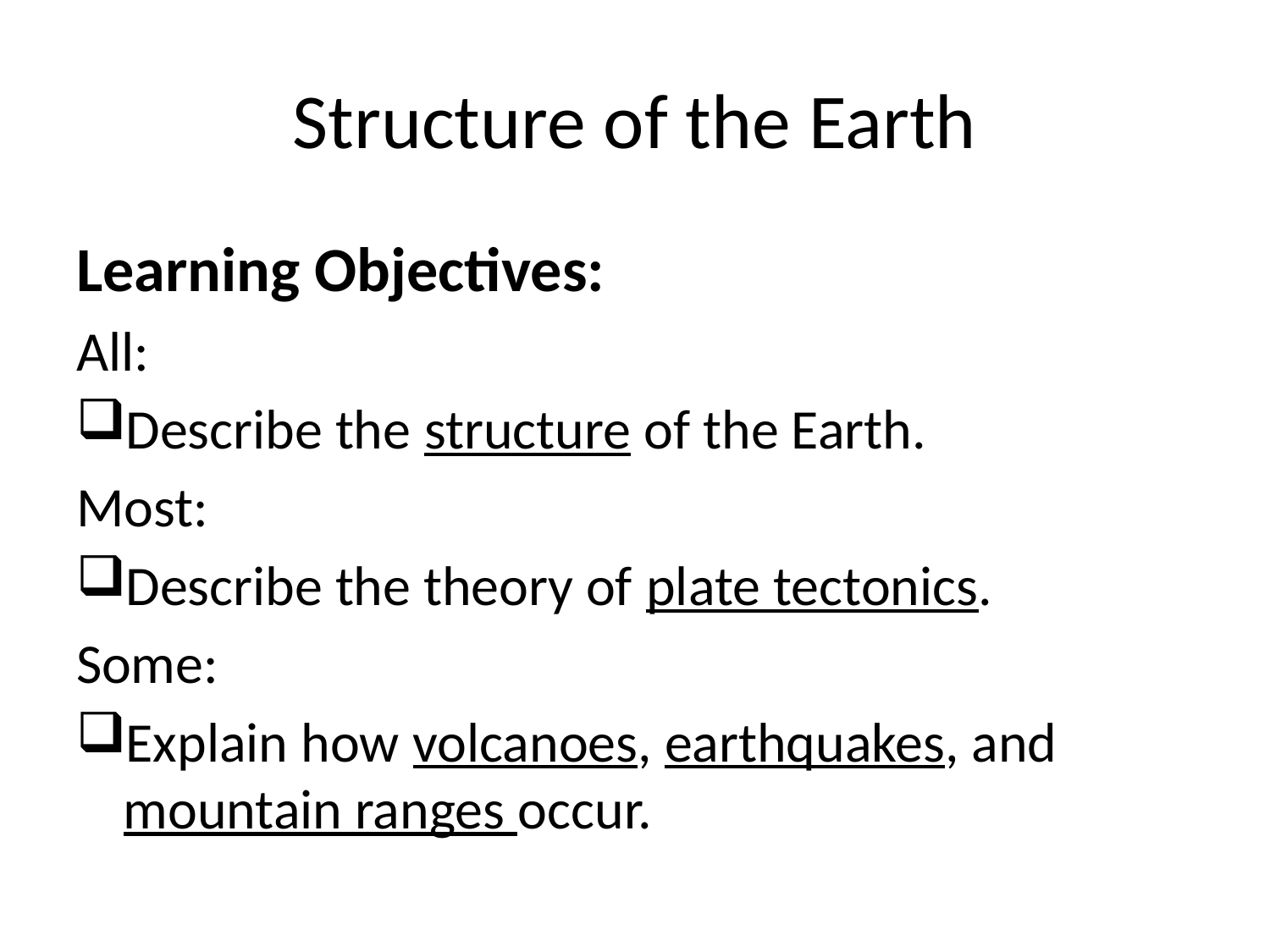

# Structure of the Earth
Learning Objectives:
All:
Describe the structure of the Earth.
Most:
Describe the theory of plate tectonics.
Some:
Explain how volcanoes, earthquakes, and mountain ranges occur.